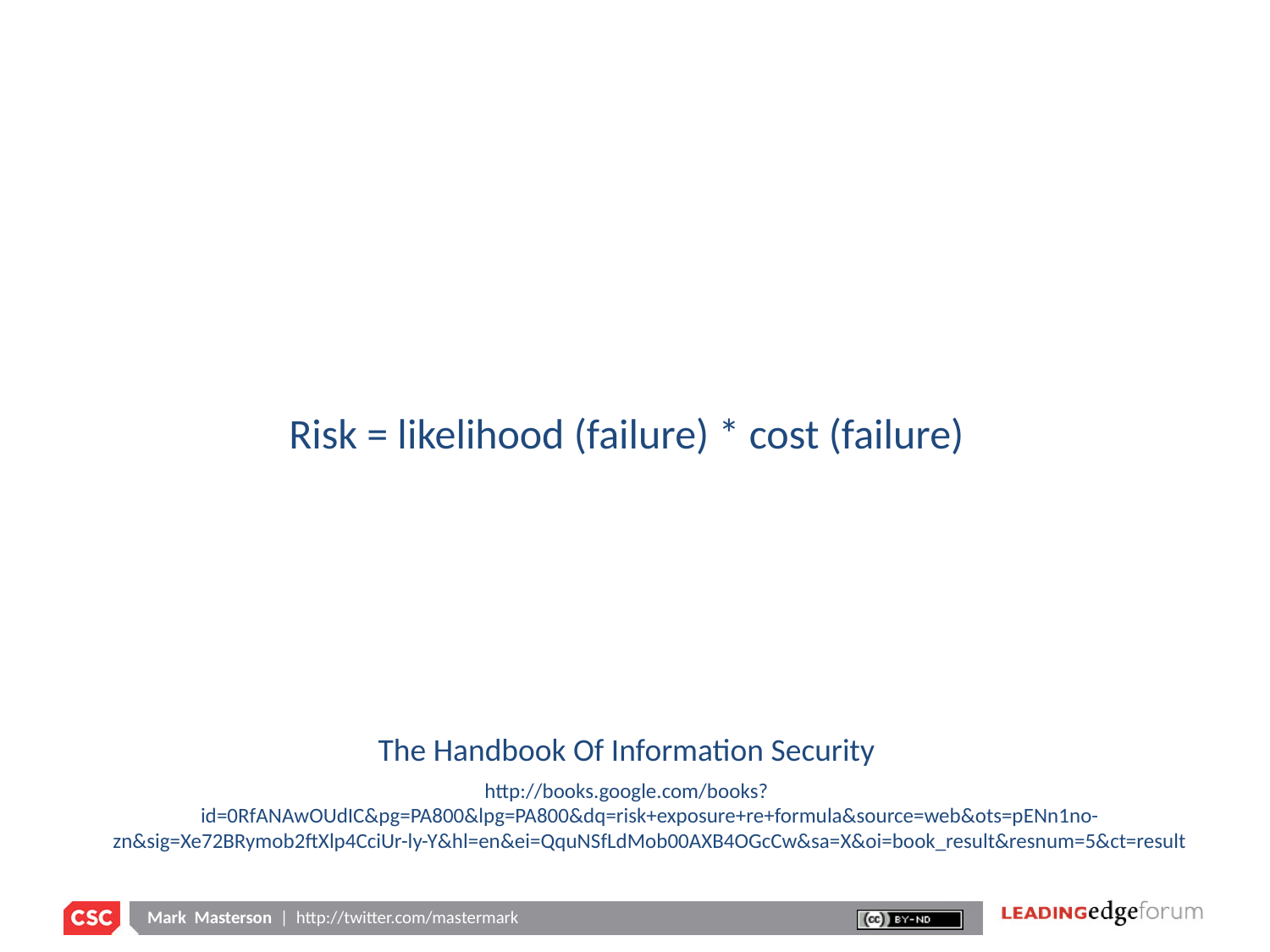

Risk = likelihood (failure) * cost (failure)
The Handbook Of Information Security
http://books.google.com/books?id=0RfANAwOUdIC&pg=PA800&lpg=PA800&dq=risk+exposure+re+formula&source=web&ots=pENn1no-zn&sig=Xe72BRymob2ftXlp4CciUr-ly-Y&hl=en&ei=QquNSfLdMob00AXB4OGcCw&sa=X&oi=book_result&resnum=5&ct=result